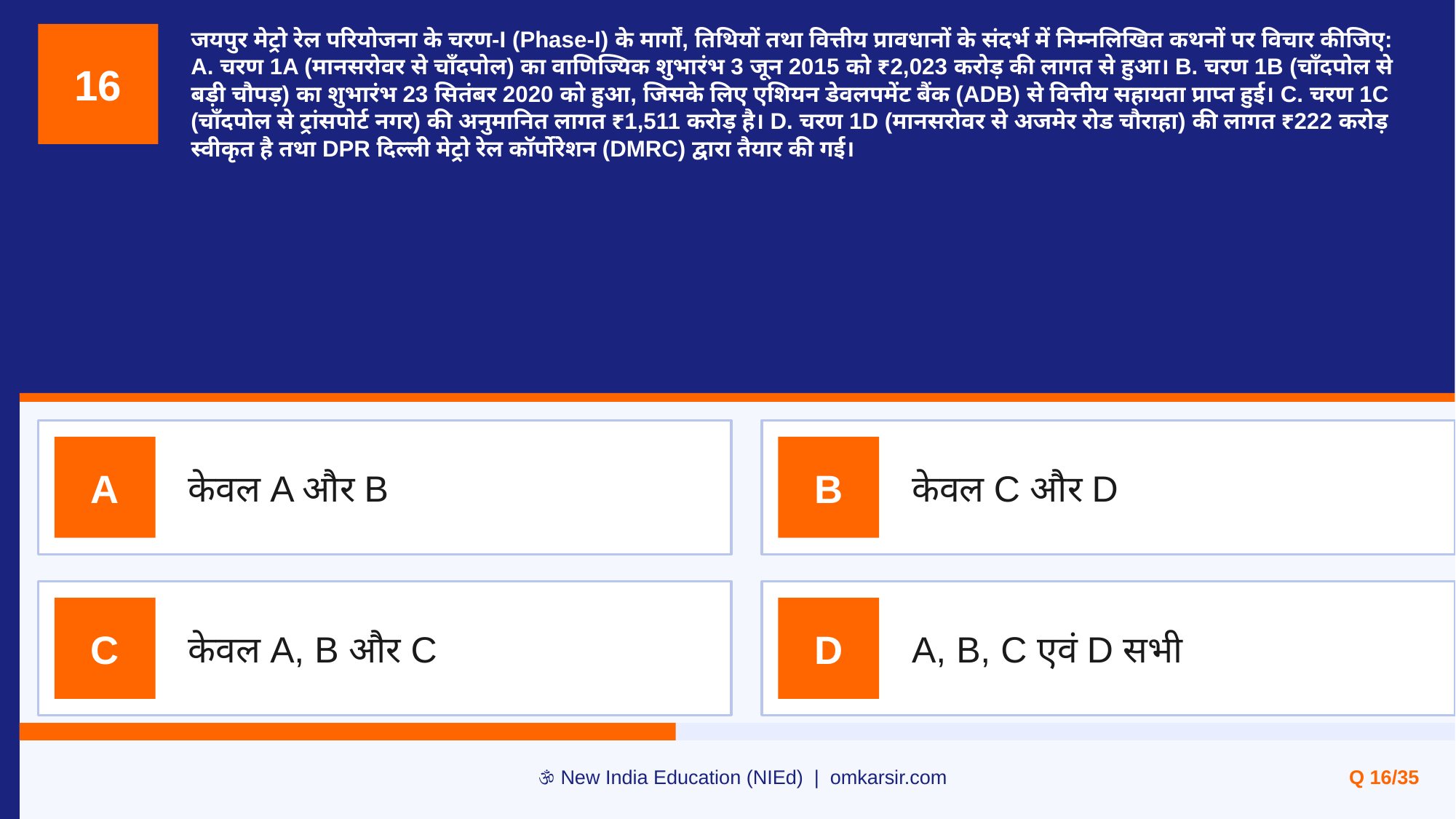

जयपुर मेट्रो रेल परियोजना के चरण-I (Phase-I) के मार्गों, तिथियों तथा वित्तीय प्रावधानों के संदर्भ में निम्नलिखित कथनों पर विचार कीजिए: A. चरण 1A (मानसरोवर से चाँदपोल) का वाणिज्यिक शुभारंभ 3 जून 2015 को ₹2,023 करोड़ की लागत से हुआ। B. चरण 1B (चाँदपोल से बड़ी चौपड़) का शुभारंभ 23 सितंबर 2020 को हुआ, जिसके लिए एशियन डेवलपमेंट बैंक (ADB) से वित्तीय सहायता प्राप्त हुई। C. चरण 1C (चाँदपोल से ट्रांसपोर्ट नगर) की अनुमानित लागत ₹1,511 करोड़ है। D. चरण 1D (मानसरोवर से अजमेर रोड चौराहा) की लागत ₹222 करोड़ स्वीकृत है तथा DPR दिल्ली मेट्रो रेल कॉर्पोरेशन (DMRC) द्वारा तैयार की गई।
16

केवल A और B
केवल C और D
A
B

केवल A, B और C
A, B, C एवं D सभी
C
D

🕉️ New India Education (NIEd)  |  omkarsir.com
Q 16/35